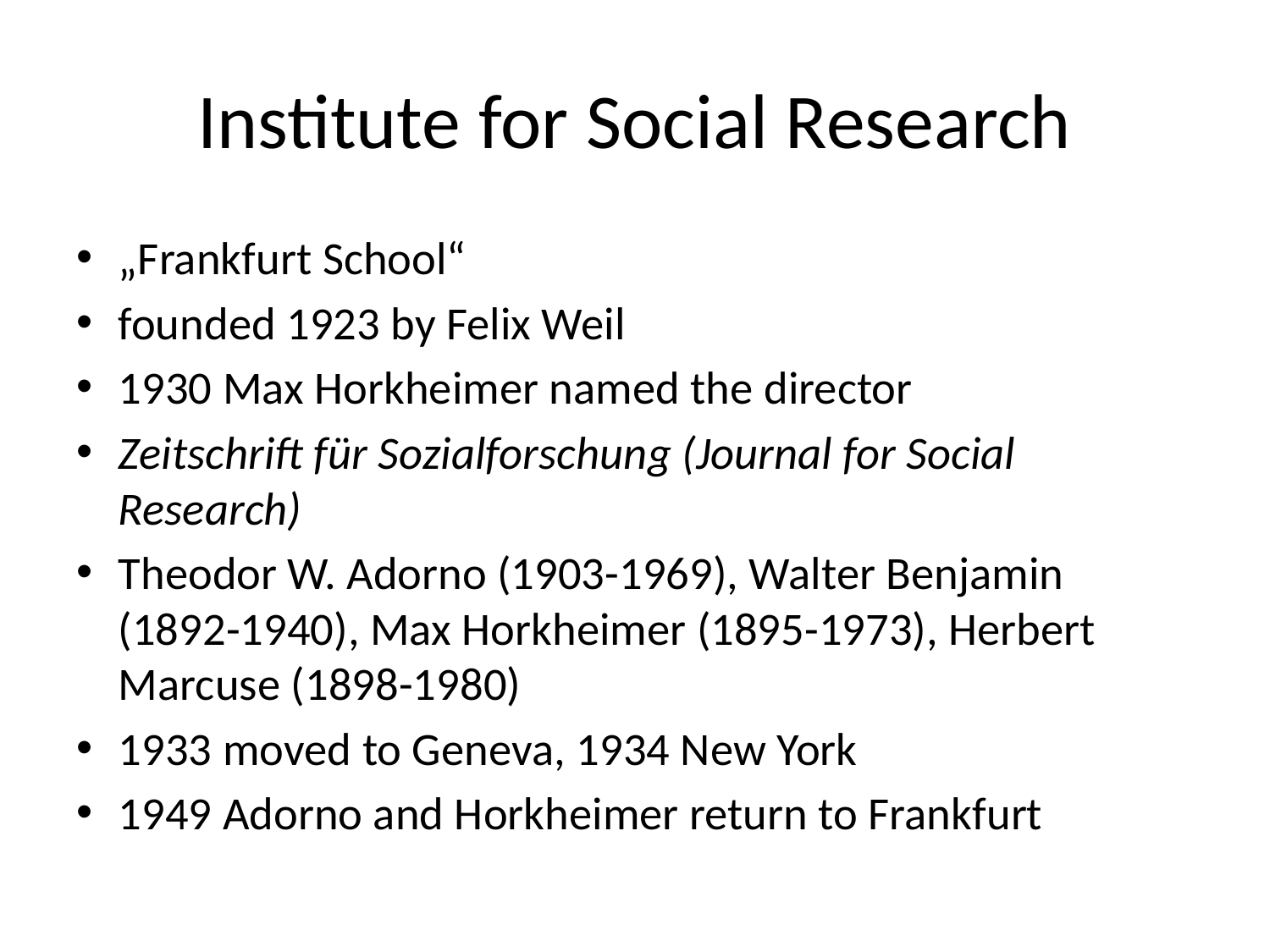

# Institute for Social Research
„Frankfurt School“
founded 1923 by Felix Weil
1930 Max Horkheimer named the director
Zeitschrift für Sozialforschung (Journal for Social Research)
Theodor W. Adorno (1903-1969), Walter Benjamin (1892-1940), Max Horkheimer (1895-1973), Herbert Marcuse (1898-1980)
1933 moved to Geneva, 1934 New York
1949 Adorno and Horkheimer return to Frankfurt